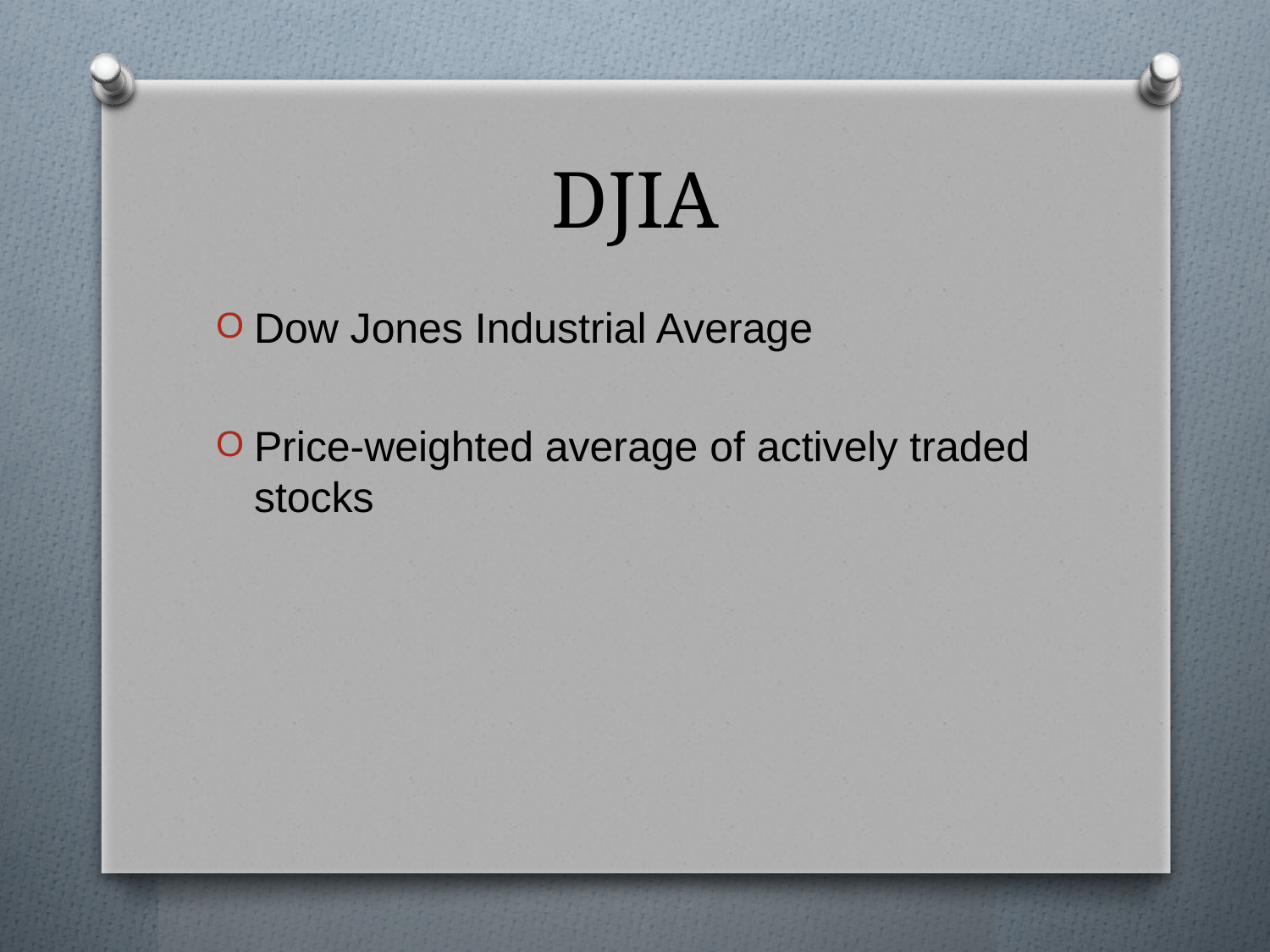

# DJIA
Dow Jones Industrial Average

Price-weighted average of actively traded stocks